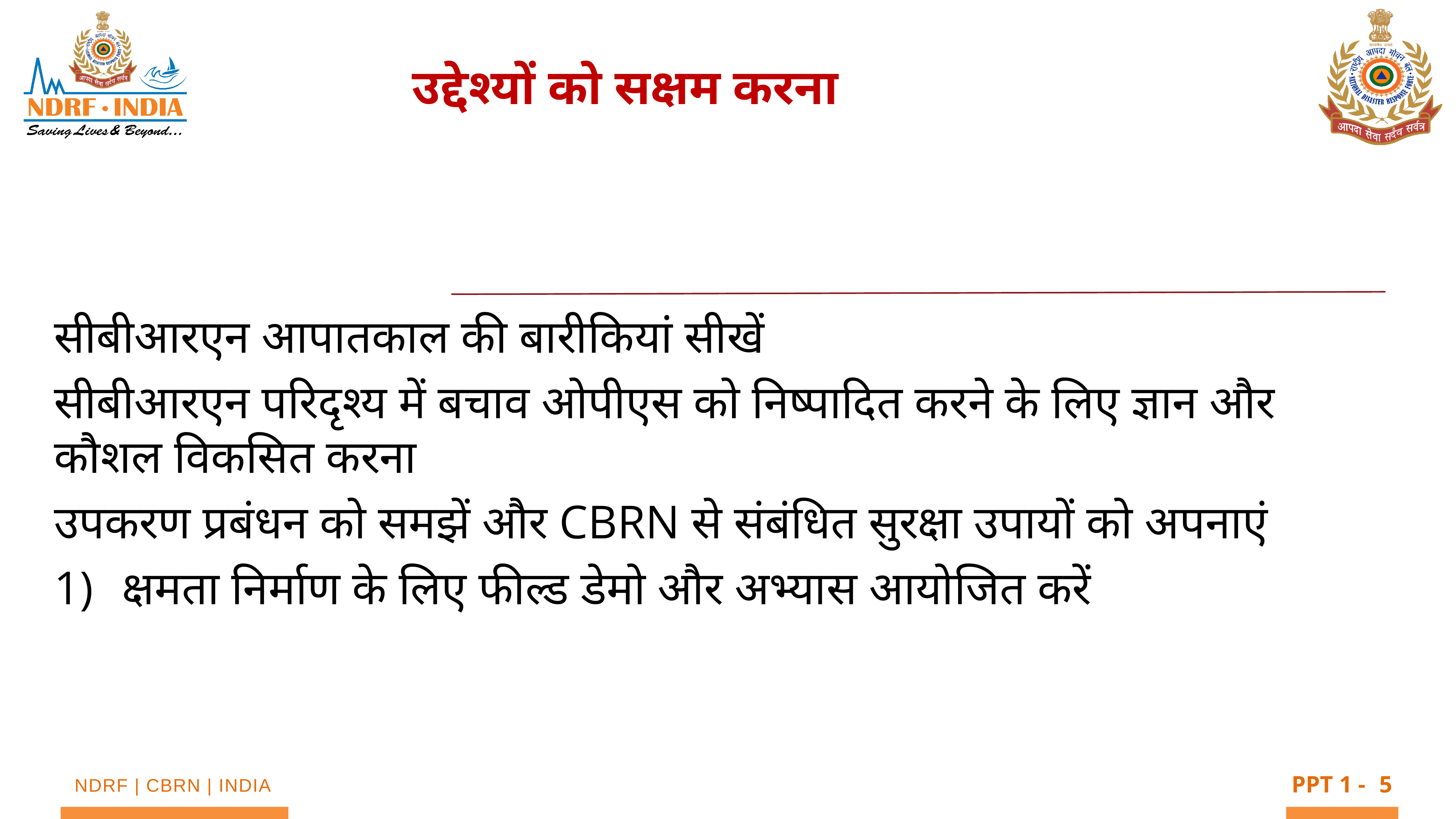

उद्देश्यों को सक्षम करना
सीबीआरएन आपातकाल की बारीकियां सीखें
सीबीआरएन परिदृश्य में बचाव ओपीएस को निष्पादित करने के लिए ज्ञान और कौशल विकसित करना
उपकरण प्रबंधन को समझें और CBRN से संबंधित सुरक्षा उपायों को अपनाएं
क्षमता निर्माण के लिए फील्ड डेमो और अभ्यास आयोजित करें